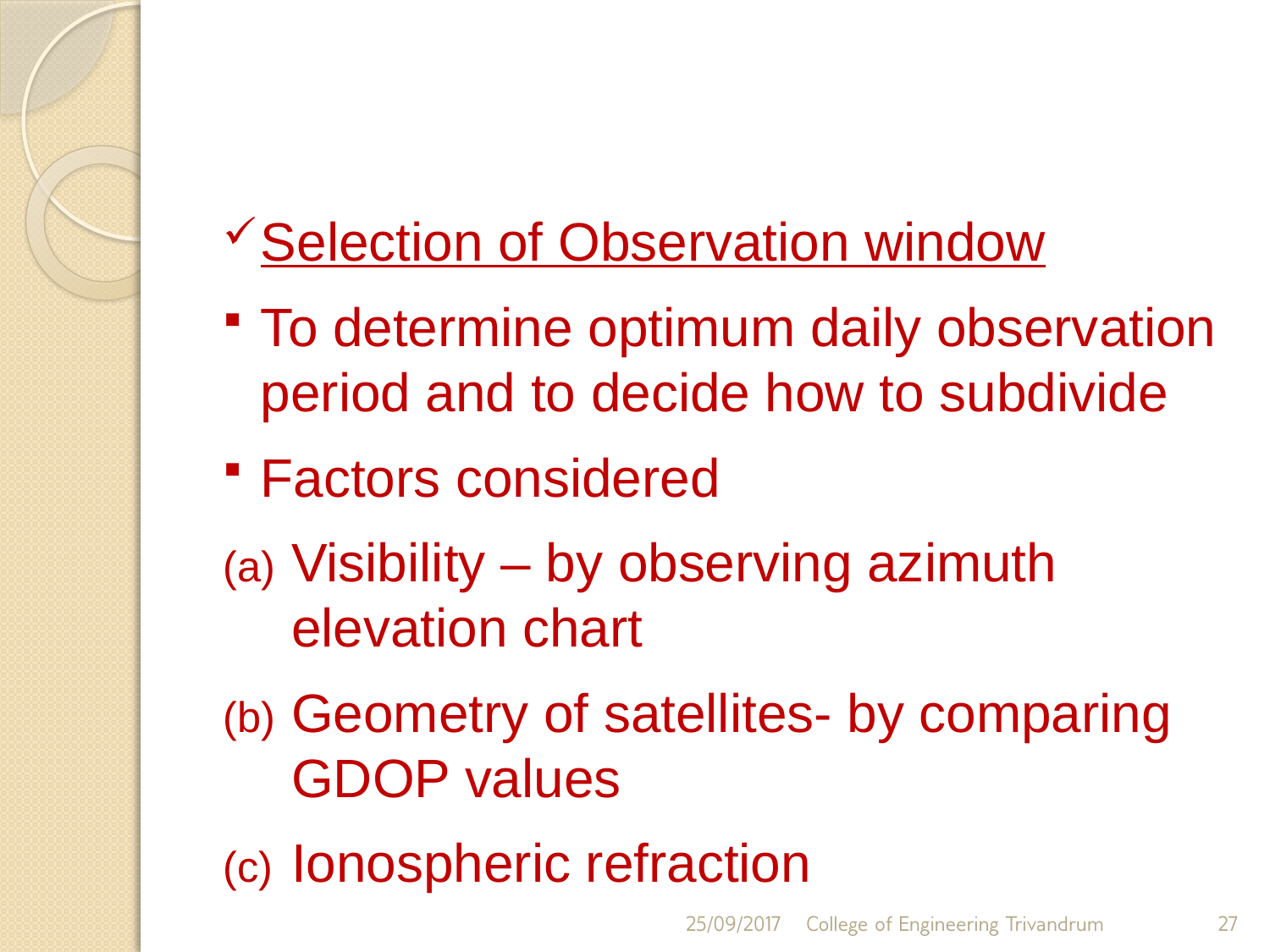

#
Selection of Observation window
To determine optimum daily observation period and to decide how to subdivide
Factors considered
Visibility – by observing azimuth elevation chart
Geometry of satellites- by comparing GDOP values
Ionospheric refraction
25/09/2017
College of Engineering Trivandrum
27